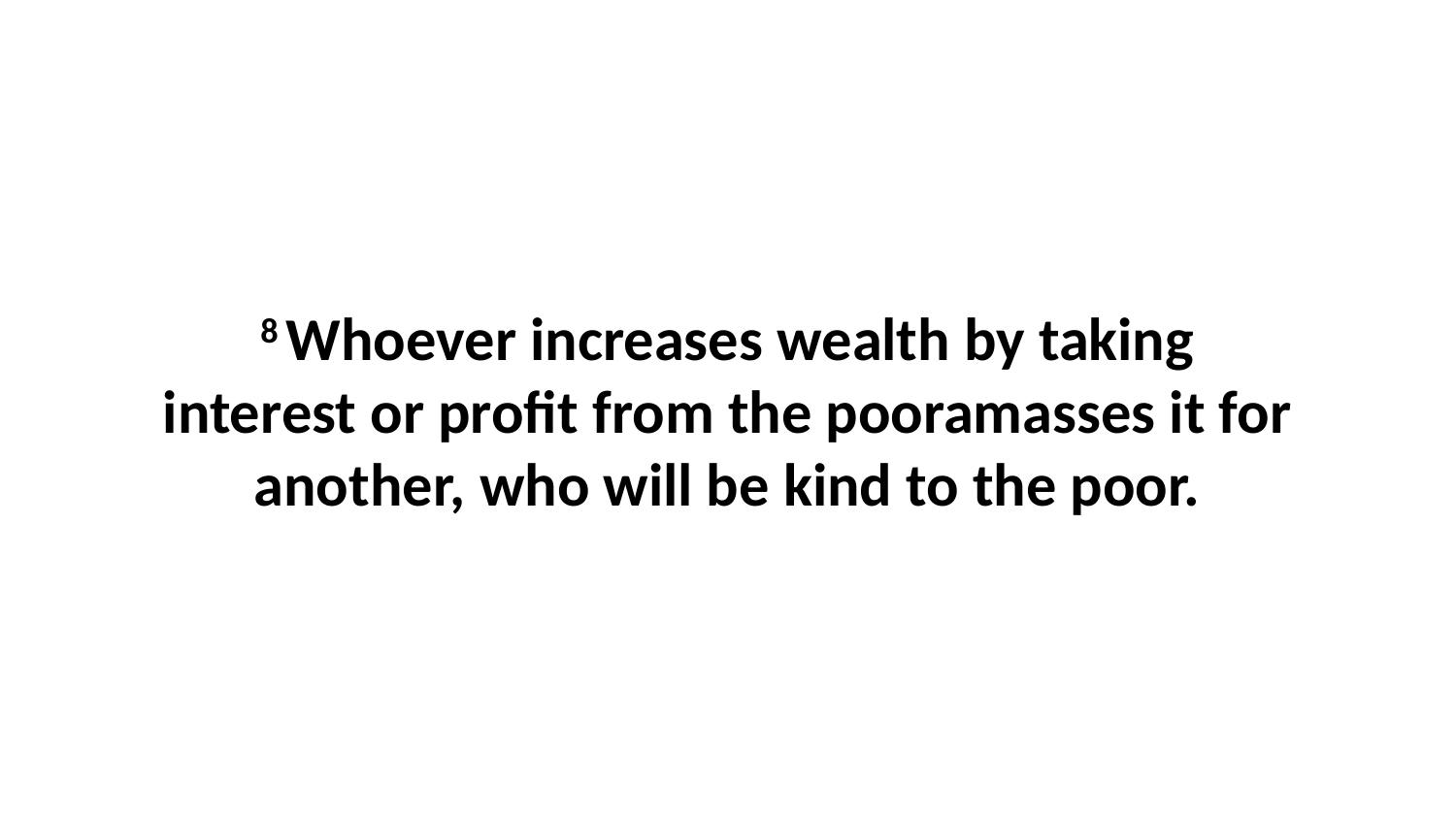

8 Whoever increases wealth by taking interest or profit from the pooramasses it for another, who will be kind to the poor.